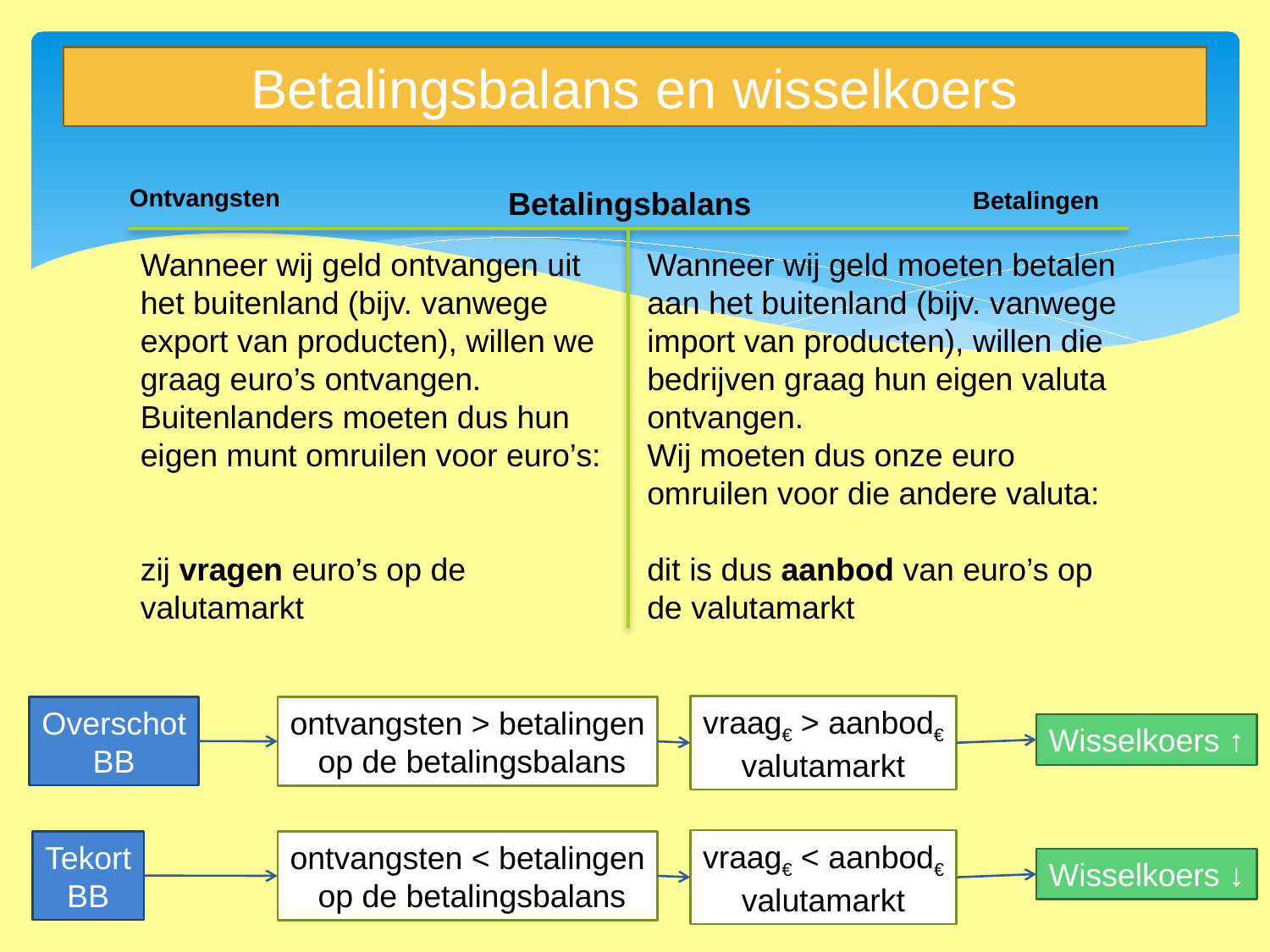

# Betalingsbalans en wisselkoers
Ontvangsten
Betalingsbalans
Betalingen
Wanneer wij geld ontvangen uit het buitenland (bijv. vanwege export van producten), willen we graag euro’s ontvangen.
Buitenlanders moeten dus hun eigen munt omruilen voor euro’s:

zij vragen euro’s op de valutamarkt
Wanneer wij geld moeten betalen aan het buitenland (bijv. vanwege import van producten), willen die bedrijven graag hun eigen valuta ontvangen.
Wij moeten dus onze euro omruilen voor die andere valuta:

dit is dus aanbod van euro’s op de valutamarkt
vraag€ > aanbod€
valutamarkt
Overschot
BB
ontvangsten > betalingen
 op de betalingsbalans
Wisselkoers ↑
vraag€ < aanbod€
valutamarkt
Tekort
BB
ontvangsten < betalingen
 op de betalingsbalans
Wisselkoers ↓